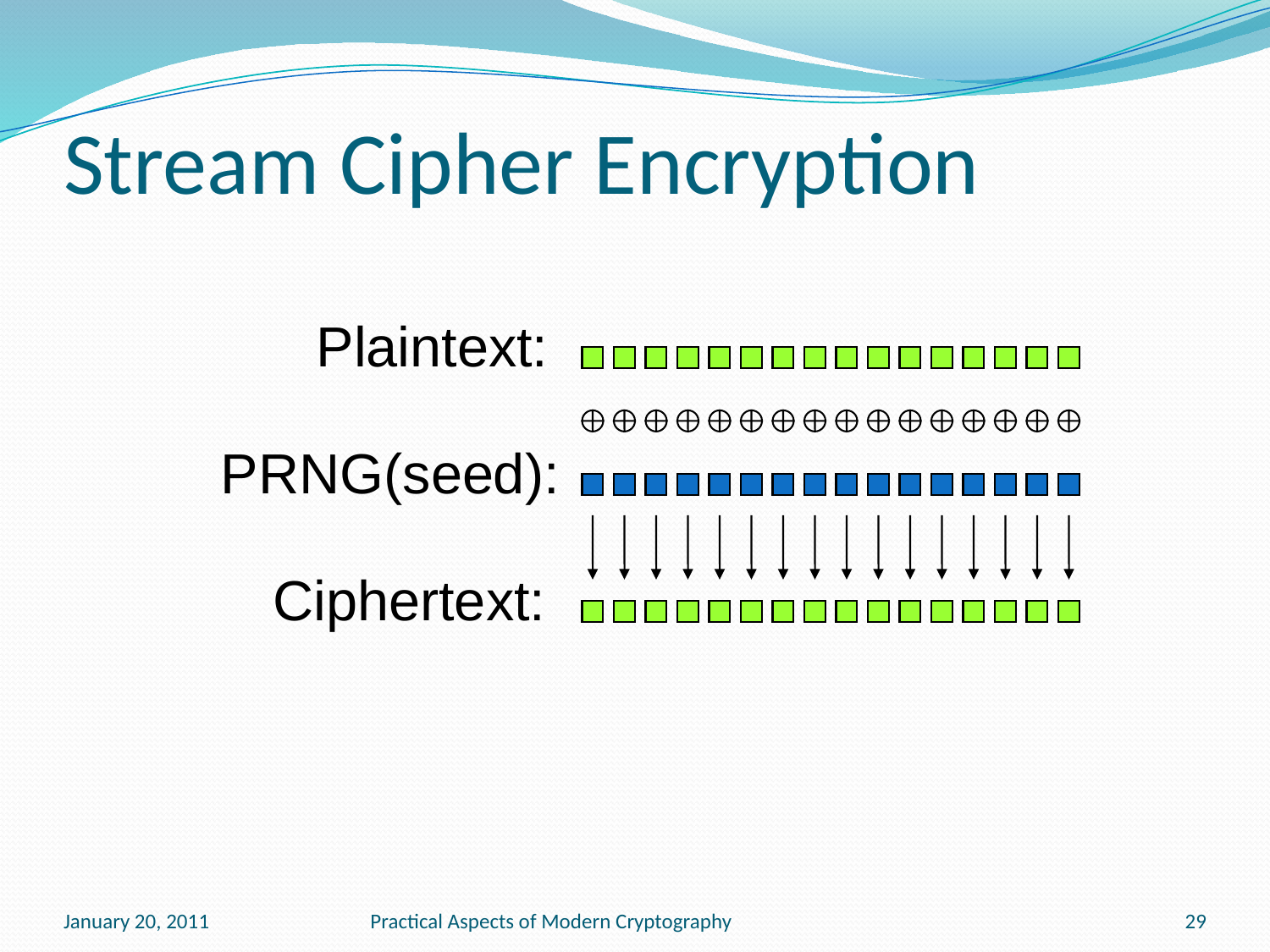

# Stream Cipher Encryption
Plaintext:

PRNG(seed):

Ciphertext:

January 20, 2011
Practical Aspects of Modern Cryptography
29